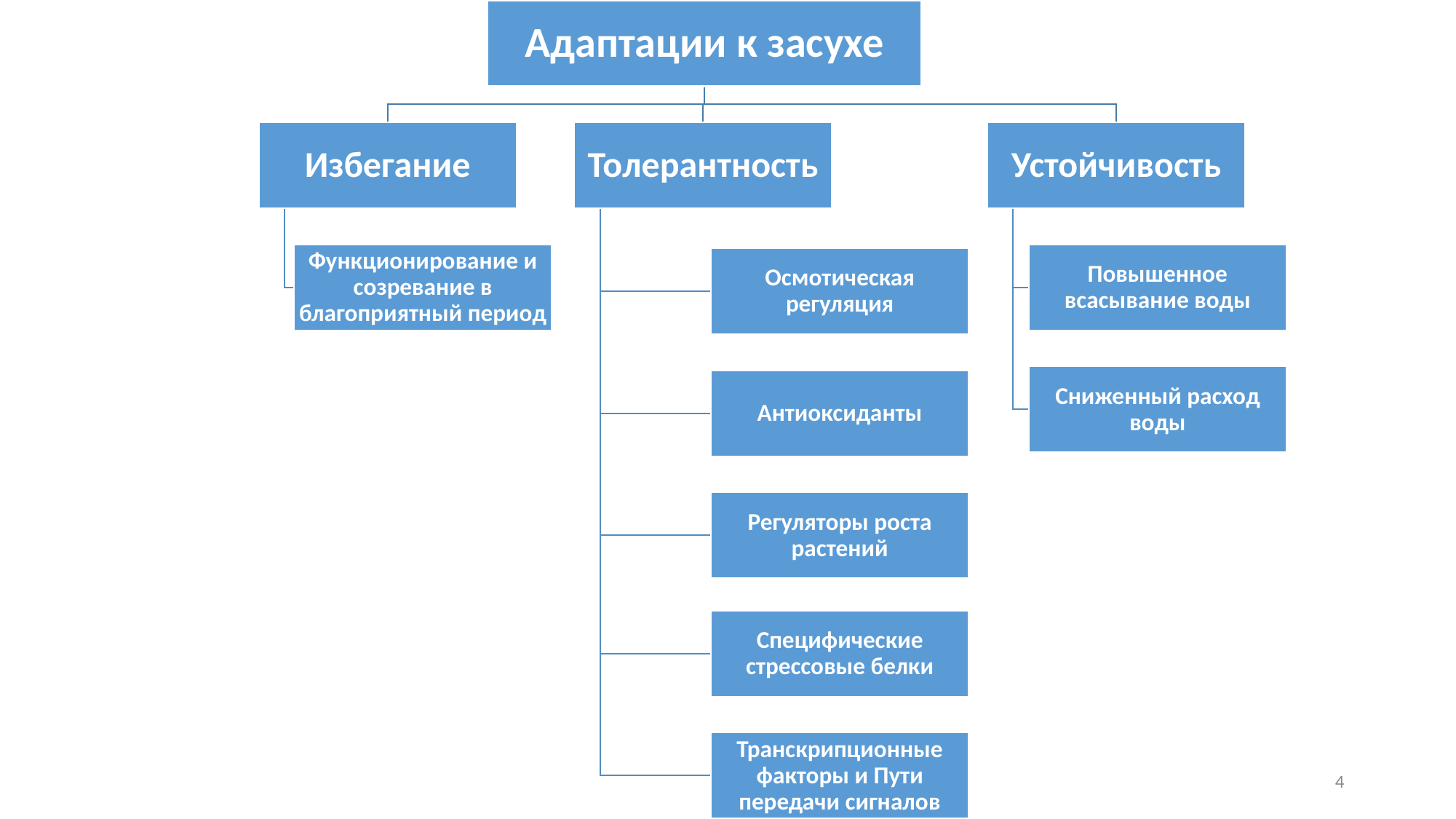

Адаптации к засухе
Избегание
Функционирование и созревание в благоприятный период
Толерантность
Осмотическая регуляция
Антиоксиданты
Регуляторы роста растений
Специфические стрессовые белки
Транскрипционные факторы и Пути передачи сигналов
Устойчивость
Повышенное всасывание воды
Сниженный расход воды
4